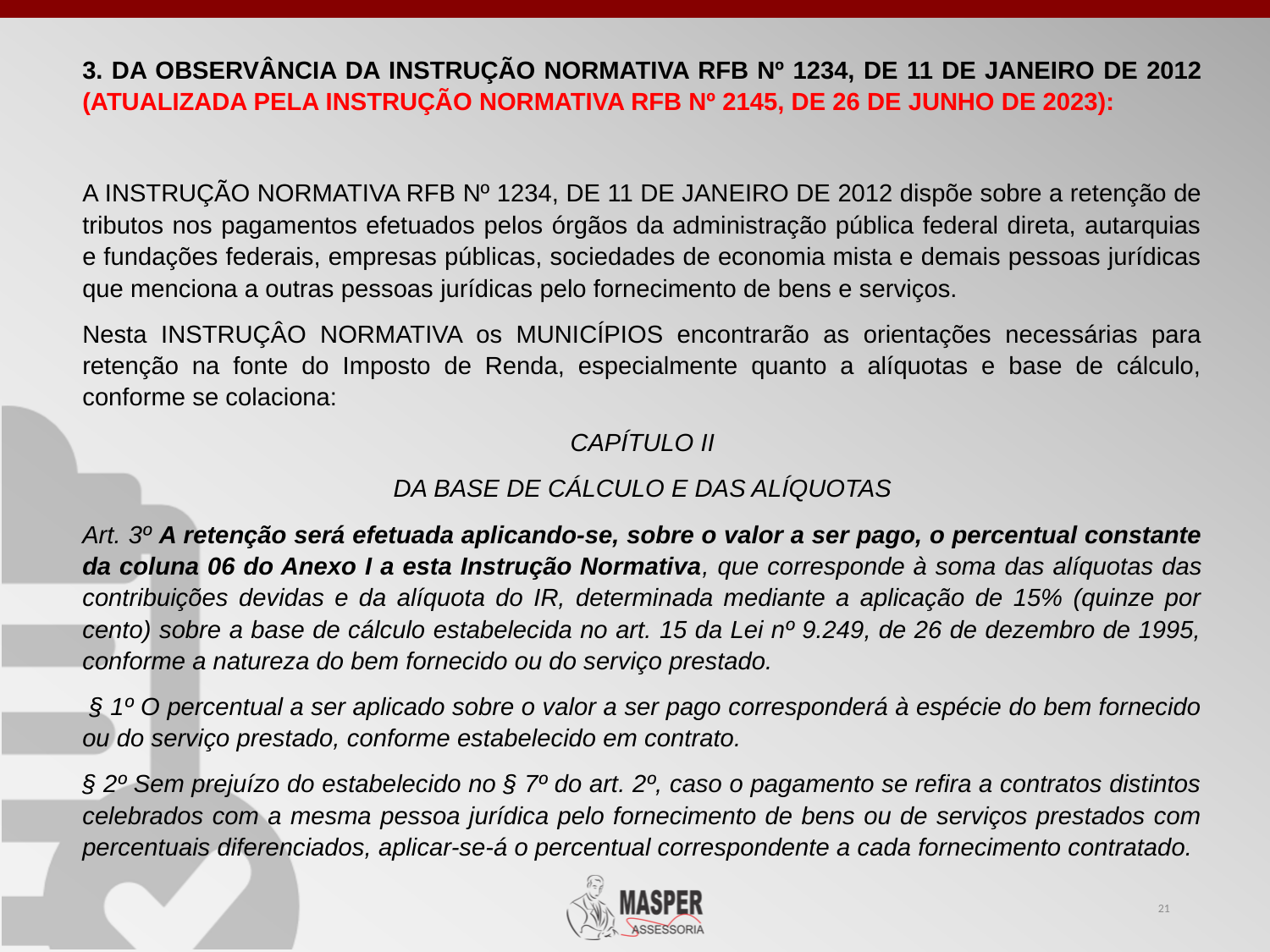

3. DA OBSERVÂNCIA DA INSTRUÇÃO NORMATIVA RFB Nº 1234, DE 11 DE JANEIRO DE 2012 (ATUALIZADA PELA INSTRUÇÃO NORMATIVA RFB Nº 2145, DE 26 DE JUNHO DE 2023):

A INSTRUÇÃO NORMATIVA RFB Nº 1234, DE 11 DE JANEIRO DE 2012 dispõe sobre a retenção de tributos nos pagamentos efetuados pelos órgãos da administração pública federal direta, autarquias e fundações federais, empresas públicas, sociedades de economia mista e demais pessoas jurídicas que menciona a outras pessoas jurídicas pelo fornecimento de bens e serviços.
Nesta INSTRUÇÂO NORMATIVA os MUNICÍPIOS encontrarão as orientações necessárias para retenção na fonte do Imposto de Renda, especialmente quanto a alíquotas e base de cálculo, conforme se colaciona:
CAPÍTULO II
DA BASE DE CÁLCULO E DAS ALÍQUOTAS
Art. 3º A retenção será efetuada aplicando-se, sobre o valor a ser pago, o percentual constante da coluna 06 do Anexo I a esta Instrução Normativa, que corresponde à soma das alíquotas das contribuições devidas e da alíquota do IR, determinada mediante a aplicação de 15% (quinze por cento) sobre a base de cálculo estabelecida no art. 15 da Lei nº 9.249, de 26 de dezembro de 1995, conforme a natureza do bem fornecido ou do serviço prestado.
 § 1º O percentual a ser aplicado sobre o valor a ser pago corresponderá à espécie do bem fornecido ou do serviço prestado, conforme estabelecido em contrato.
§ 2º Sem prejuízo do estabelecido no § 7º do art. 2º, caso o pagamento se refira a contratos distintos celebrados com a mesma pessoa jurídica pelo fornecimento de bens ou de serviços prestados com percentuais diferenciados, aplicar-se-á o percentual correspondente a cada fornecimento contratado.

21